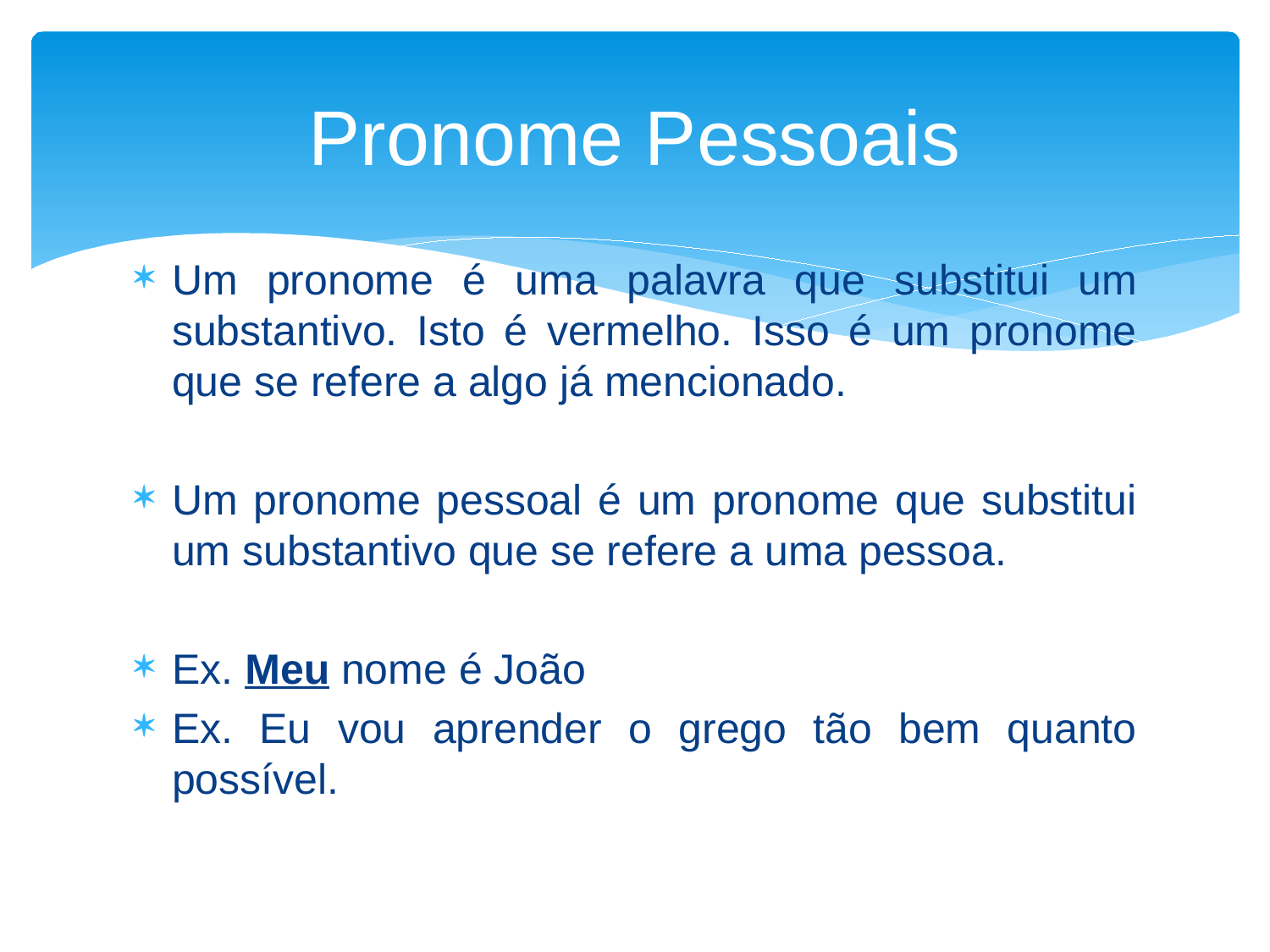

# Pronome Pessoais
Um pronome é uma palavra que substitui um substantivo. Isto é vermelho. Isso é um pronome que se refere a algo já mencionado.

Um pronome pessoal é um pronome que substitui um substantivo que se refere a uma pessoa.

Ex. Meu nome é João
Ex. Eu vou aprender o grego tão bem quanto possível.